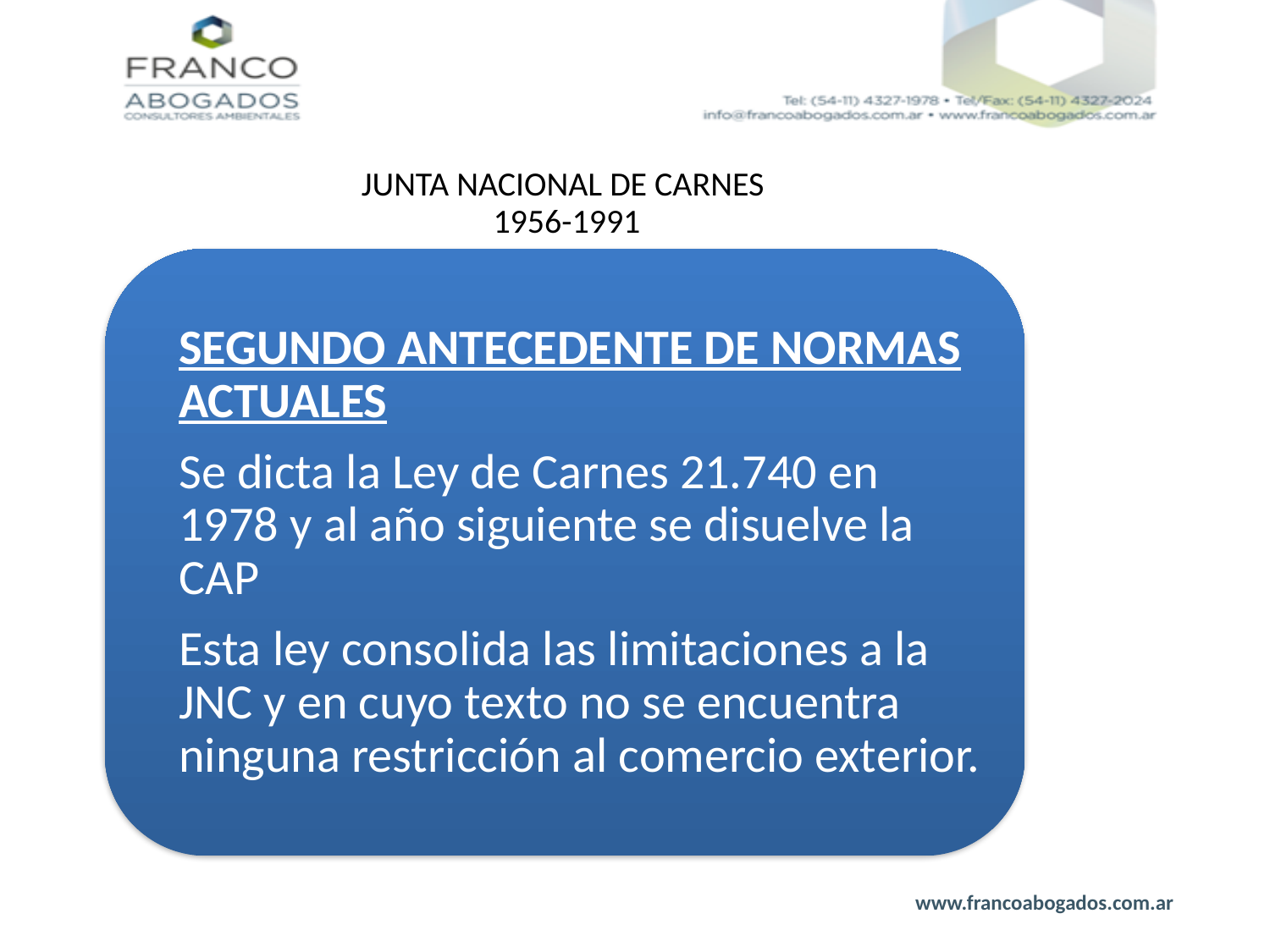

# JUNTA NACIONAL DE CARNES 1956-1991
SEGUNDO ANTECEDENTE DE NORMAS ACTUALES
Se dicta la Ley de Carnes 21.740 en 1978 y al año siguiente se disuelve la CAP
Esta ley consolida las limitaciones a la JNC y en cuyo texto no se encuentra ninguna restricción al comercio exterior.